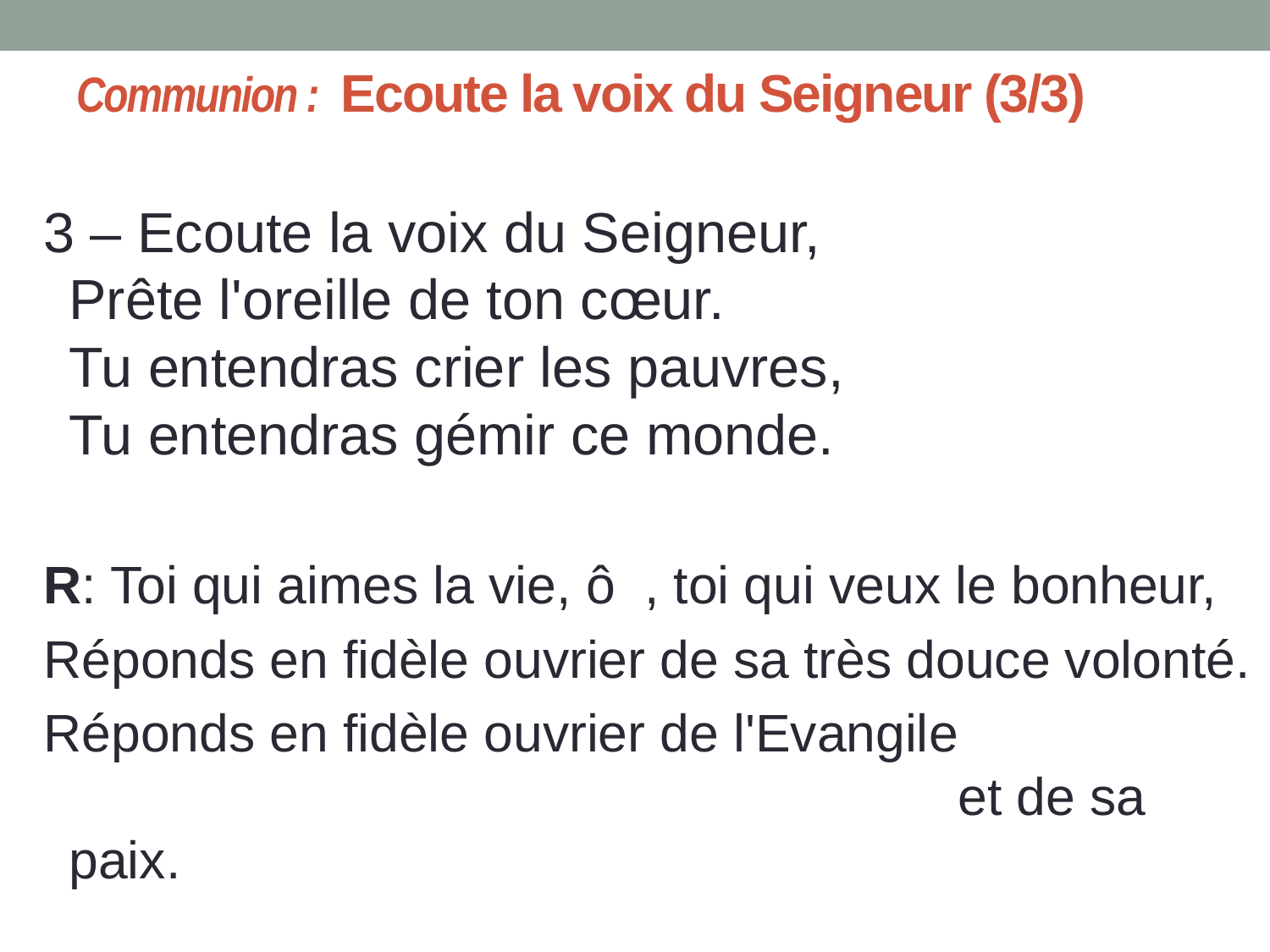

# Communion :  Ecoute la voix du Seigneur (3/3)
3 – Ecoute la voix du Seigneur,
Prête l'oreille de ton cœur.
Tu entendras crier les pauvres,
Tu entendras gémir ce monde.

R: Toi qui aimes la vie, ô  , toi qui veux le bonheur,
Réponds en fidèle ouvrier de sa très douce volonté.
Réponds en fidèle ouvrier de l'Evangile
							et de sa paix.